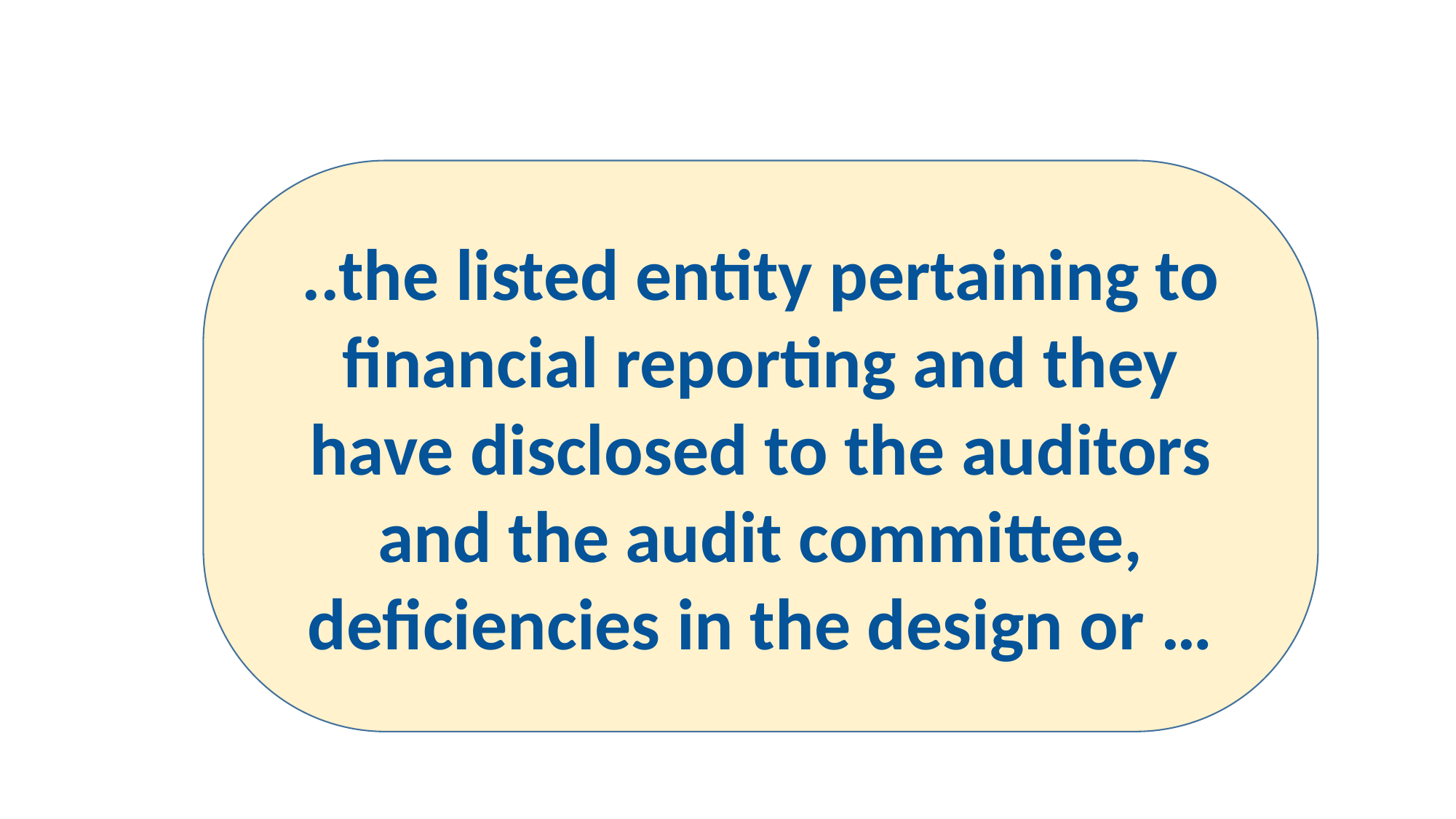

..the listed entity pertaining to financial reporting and they have disclosed to the auditors and the audit committee, deficiencies in the design or …